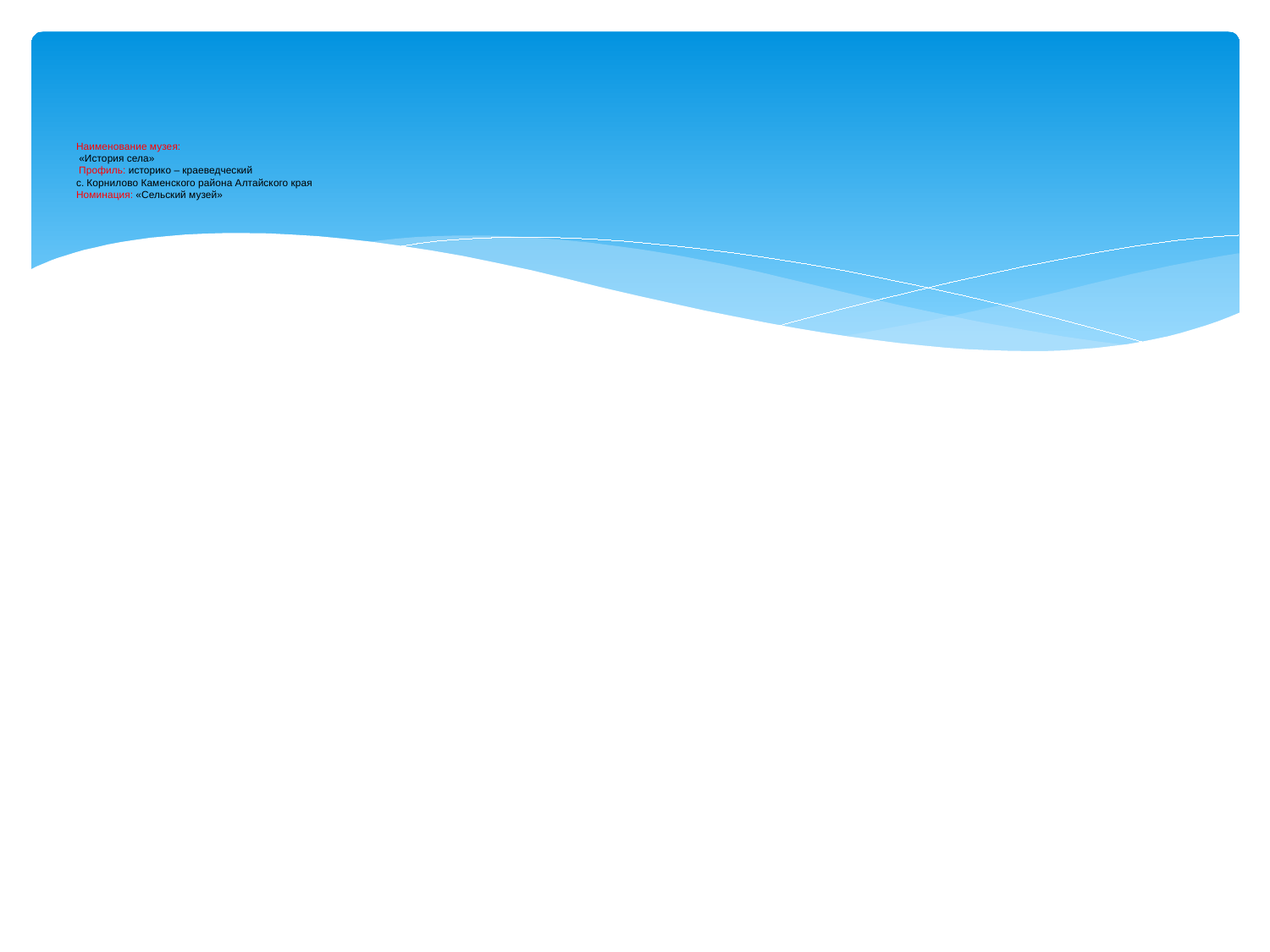

# Наименование музея: «История села» Профиль: историко – краеведческий с. Корнилово Каменского района Алтайского края Номинация: «Сельский музей»